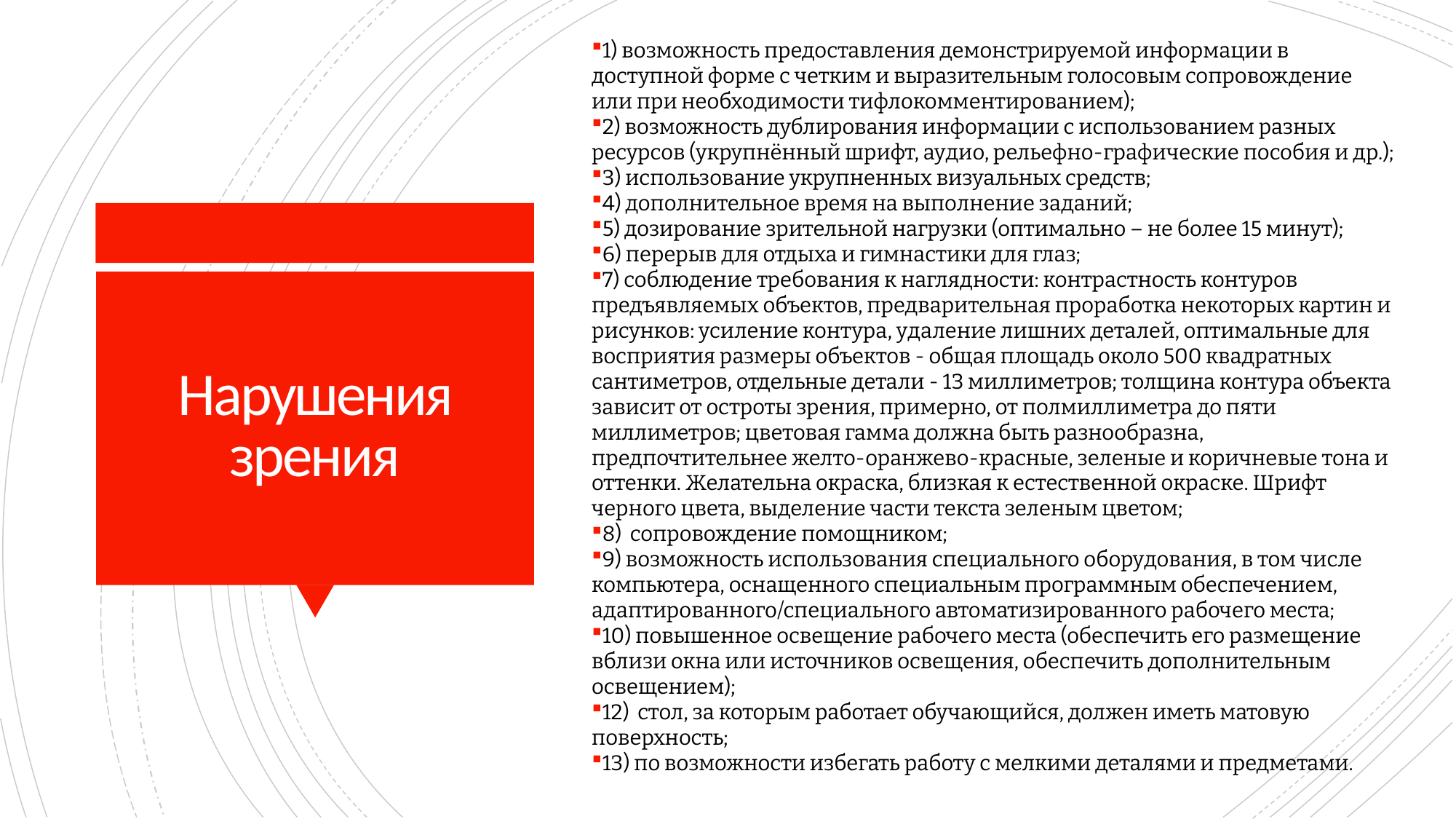

1) возможность предоставления демонстрируемой информации в доступной форме с четким и выразительным голосовым сопровождение  или при необходимости тифлокомментированием);
2) возможность дублирования информации с использованием разных ресурсов (укрупнённый шрифт, аудио, рельефно-графические пособия и др.);
3) использование укрупненных визуальных средств;
4) дополнительное время на выполнение заданий;
5) дозирование зрительной нагрузки (оптимально – не более 15 минут);
6) перерыв для отдыха и гимнастики для глаз;
7) соблюдение требования к наглядности: контрастность контуров предъявляемых объектов, предварительная проработка некоторых картин и рисунков: усиление контура, удаление лишних деталей, оптимальные для восприятия размеры объектов - общая площадь около 500 квадратных сантиметров, отдельные детали - 13 миллиметров; толщина контура объекта зависит от остроты зрения, примерно, от полмиллиметра до пяти миллиметров; цветовая гамма должна быть разнообразна, предпочтительнее желто-оранжево-красные, зеленые и коричневые тона и оттенки. Желательна окраска, близкая к естественной окраске. Шрифт черного цвета, выделение части текста зеленым цветом;
8)  сопровождение помощником;
9) возможность использования специального оборудования, в том числе компьютера, оснащенного специальным программным обеспечением, адаптированного/специального автоматизированного рабочего места;
10) повышенное освещение рабочего места (обеспечить его размещение вблизи окна или источников освещения, обеспечить дополнительным освещением);
12)  стол, за которым работает обучающийся, должен иметь матовую поверхность;
13) по возможности избегать работу с мелкими деталями и предметами.

# Нарушения зрения